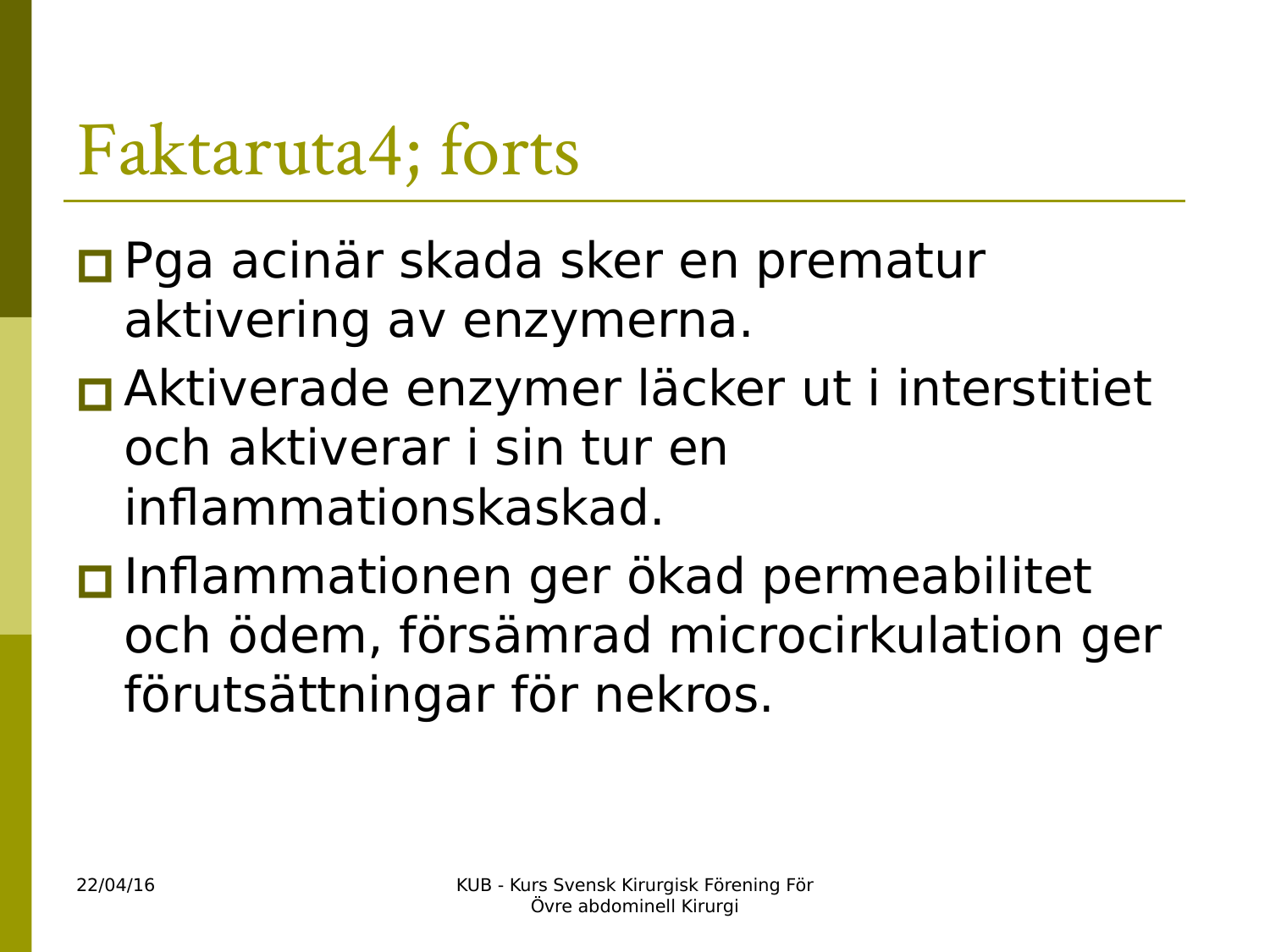

# Faktaruta4; forts
Pga acinär skada sker en prematur aktivering av enzymerna.
Aktiverade enzymer läcker ut i interstitiet och aktiverar i sin tur en inflammationskaskad.
Inflammationen ger ökad permeabilitet och ödem, försämrad microcirkulation ger förutsättningar för nekros.

22/04/16
KUB - Kurs Svensk Kirurgisk Förening För Övre abdominell Kirurgi